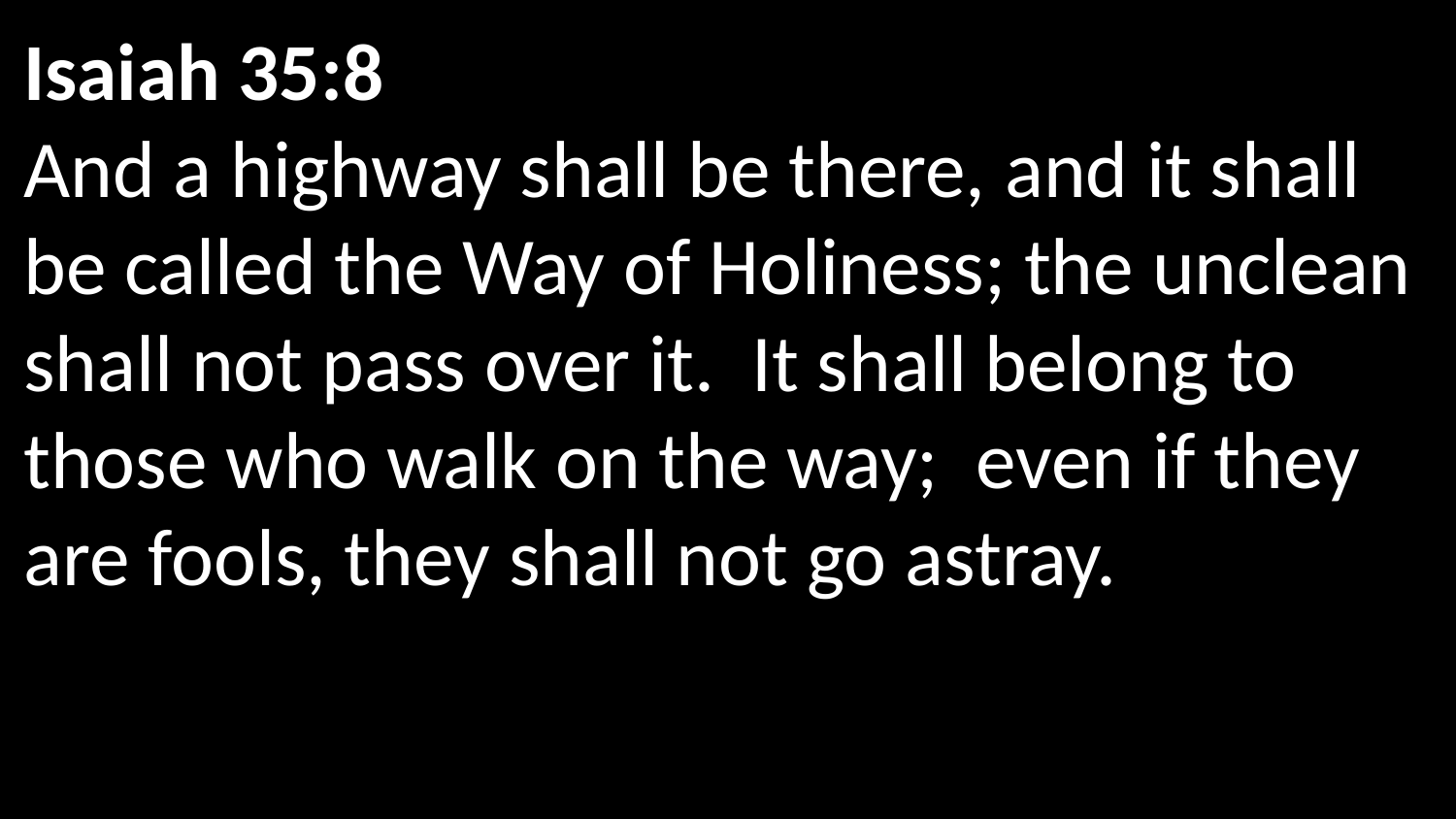

Isaiah 35:8
And a highway shall be there, and it shall be called the Way of Holiness; the unclean shall not pass over it.  It shall belong to those who walk on the way;  even if they are fools, they shall not go astray.